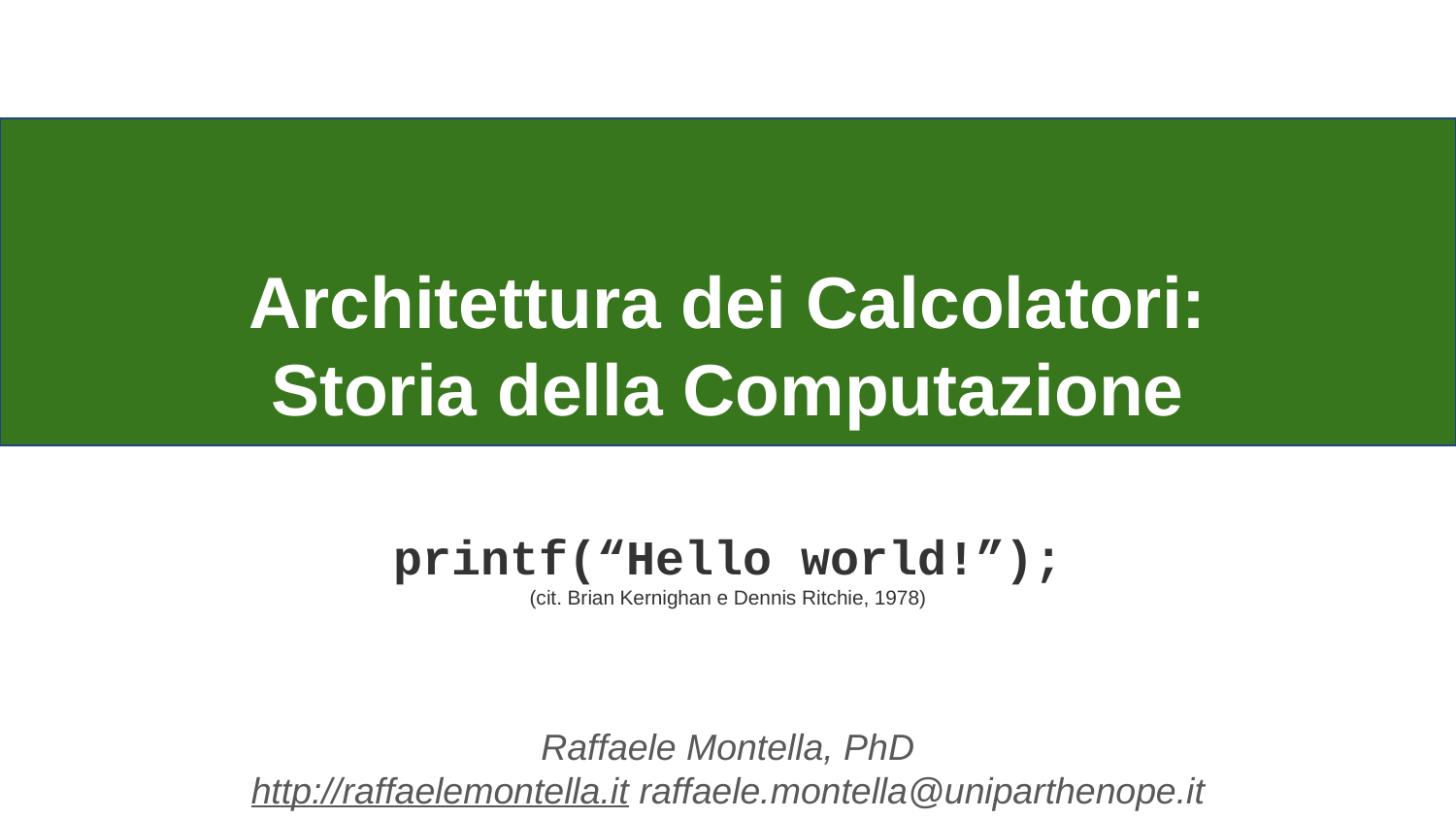

# Architettura dei Calcolatori: Storia della Computazione
printf(“Hello world!”);
(cit. Brian Kernighan e Dennis Ritchie, 1978)
Raffaele Montella, PhD
http://raffaelemontella.it raffaele.montella@uniparthenope.it